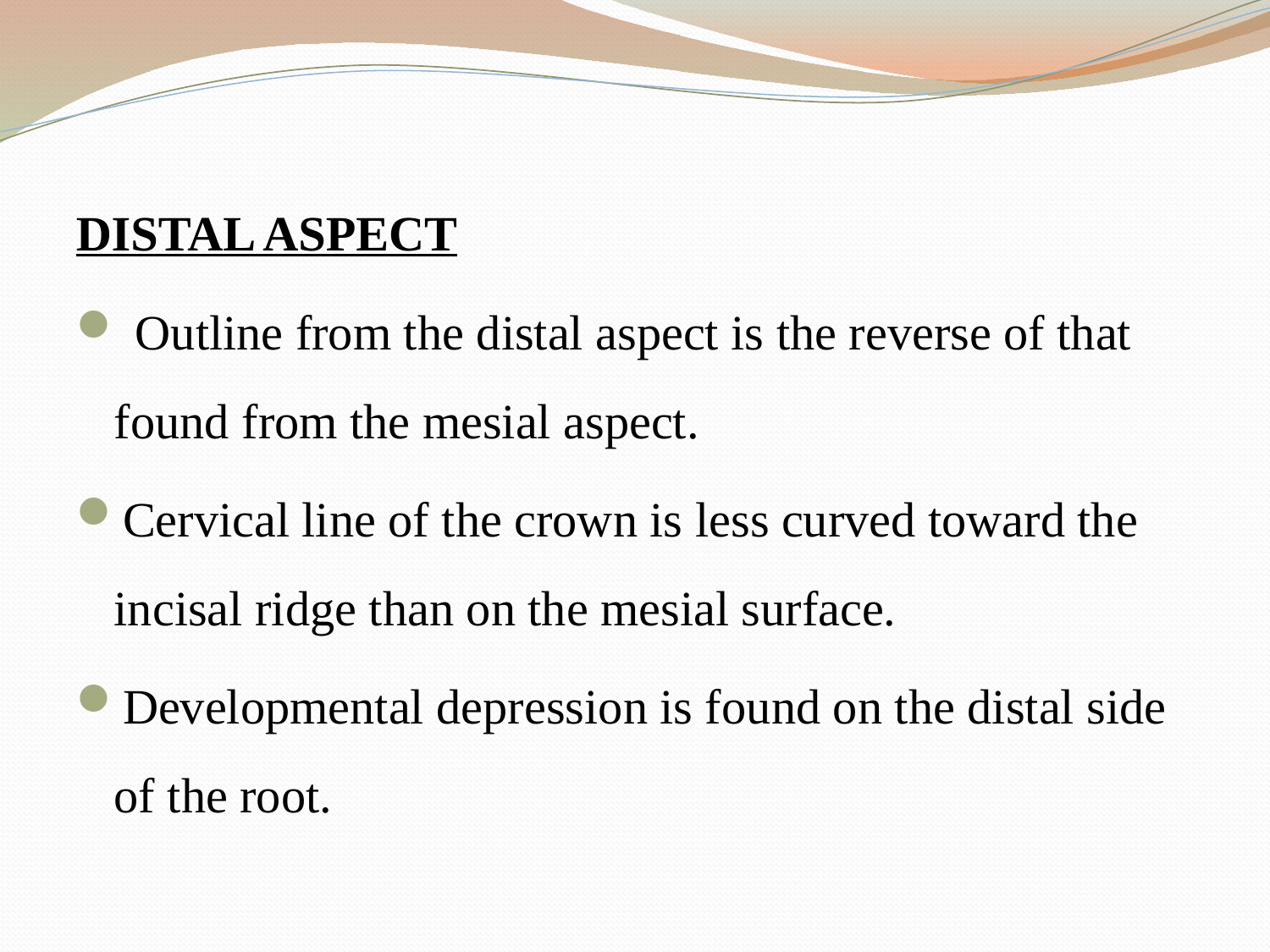

DISTAL ASPECT
 Outline from the distal aspect is the reverse of that found from the mesial aspect.
Cervical line of the crown is less curved toward the incisal ridge than on the mesial surface.
Developmental depression is found on the distal side of the root.